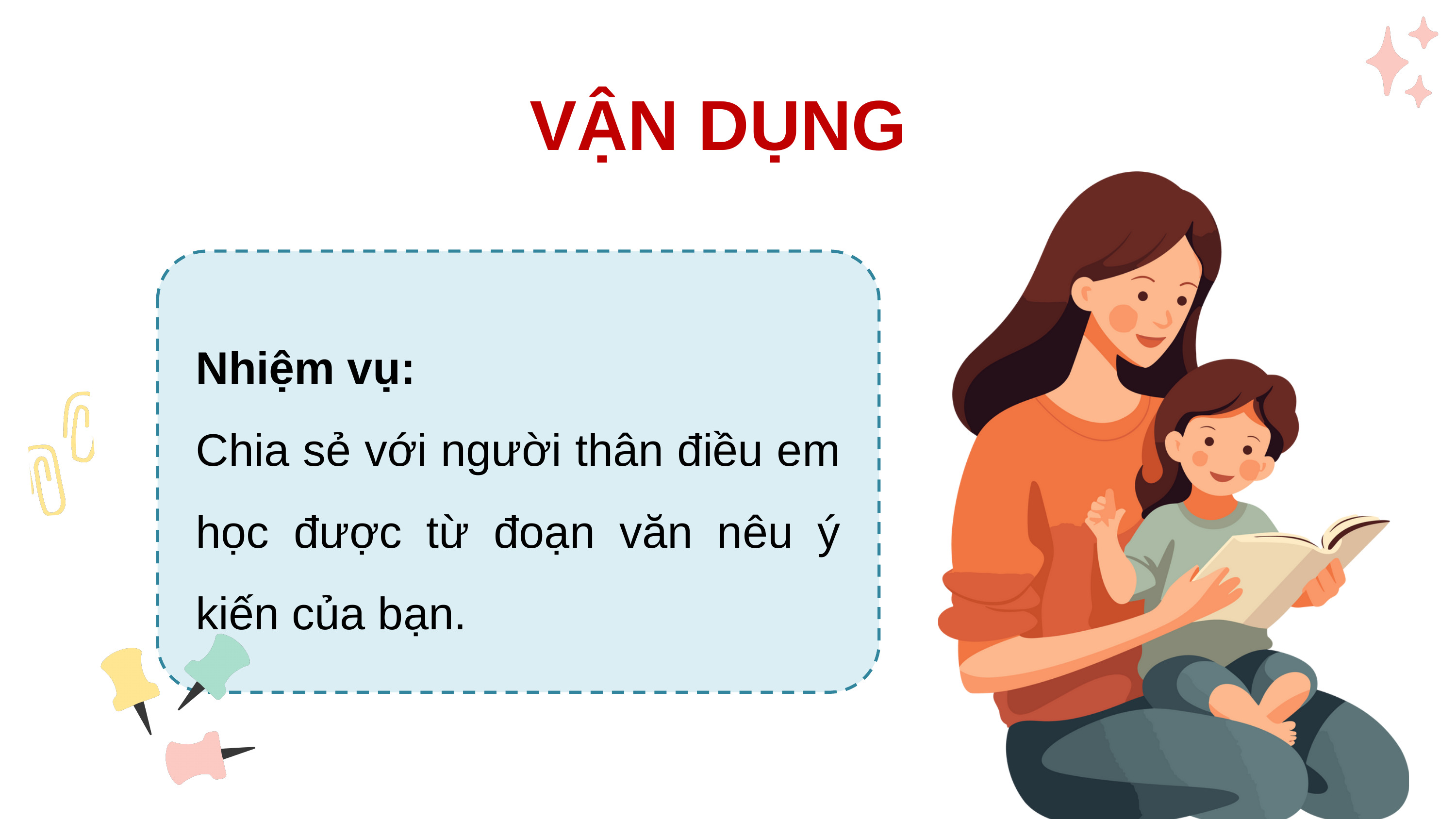

VẬN DỤNG

Nhiệm vụ:
Chia sẻ với người thân điều em học được từ đoạn văn nêu ý kiến của bạn.